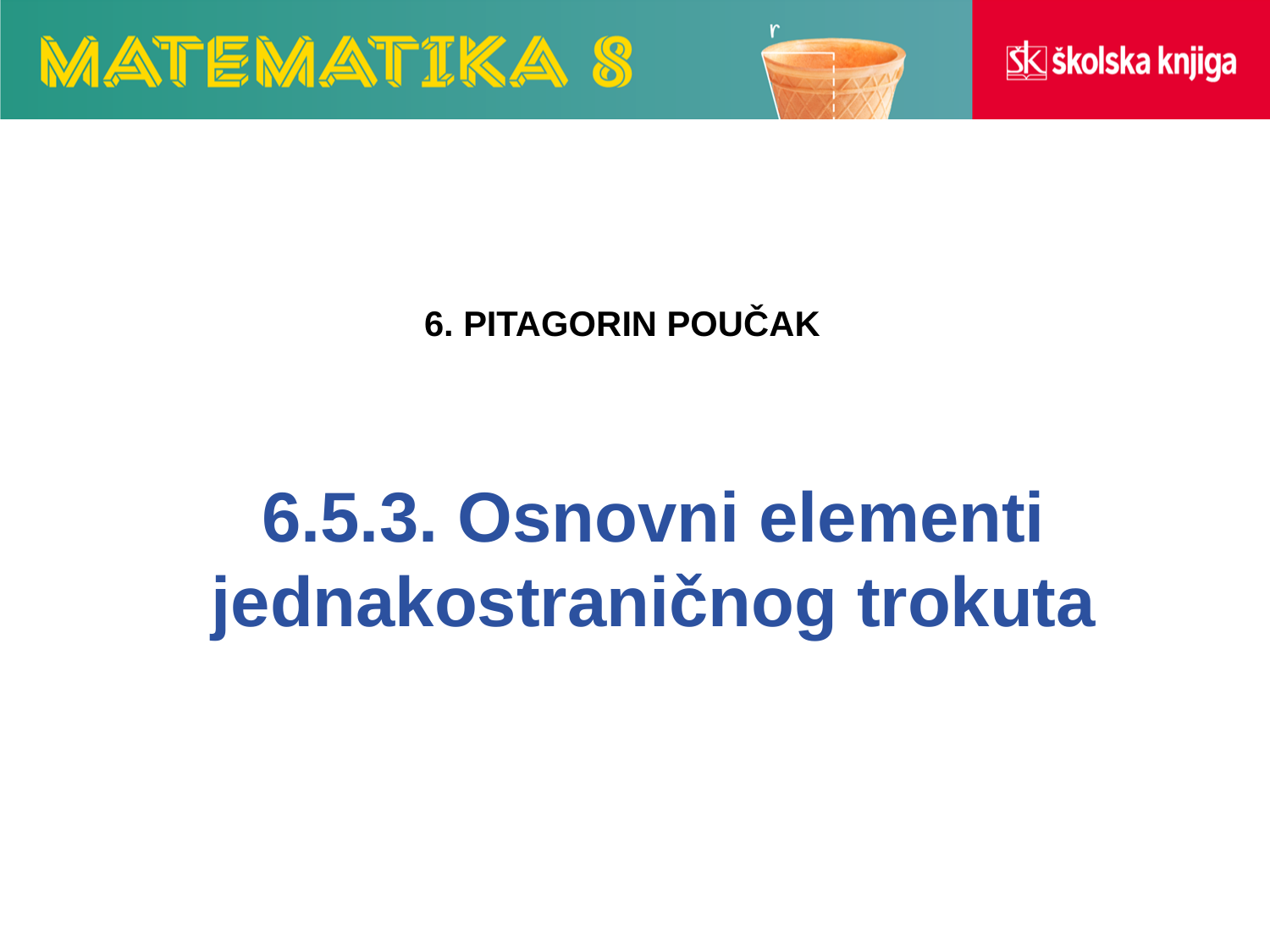

# 6. PITAGORIN POUČAK
6.5.3. Osnovni elementi jednakostraničnog trokuta